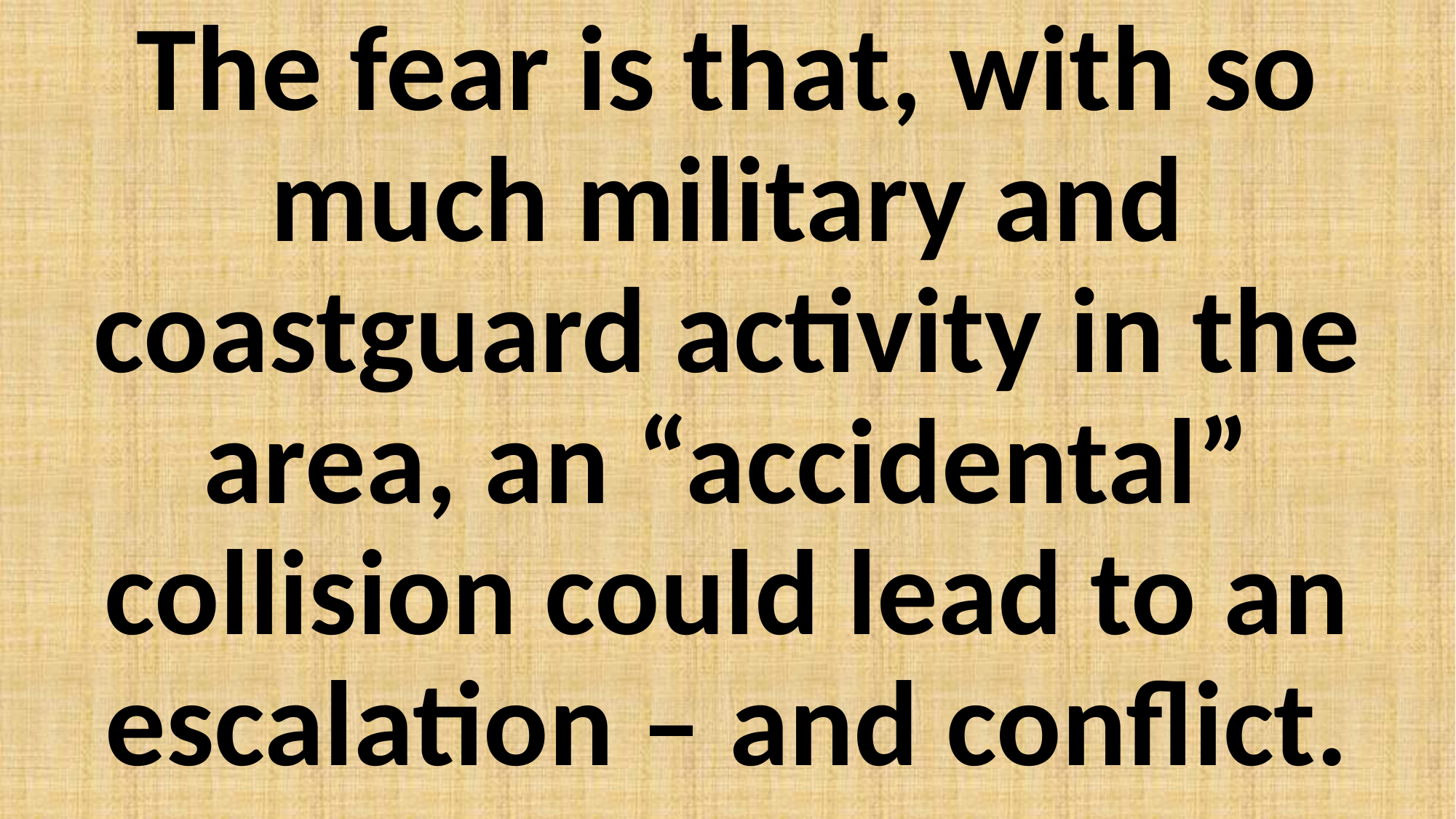

The fear is that, with so much military and coastguard activity in the area, an “accidental” collision could lead to an escalation – and conflict.
#